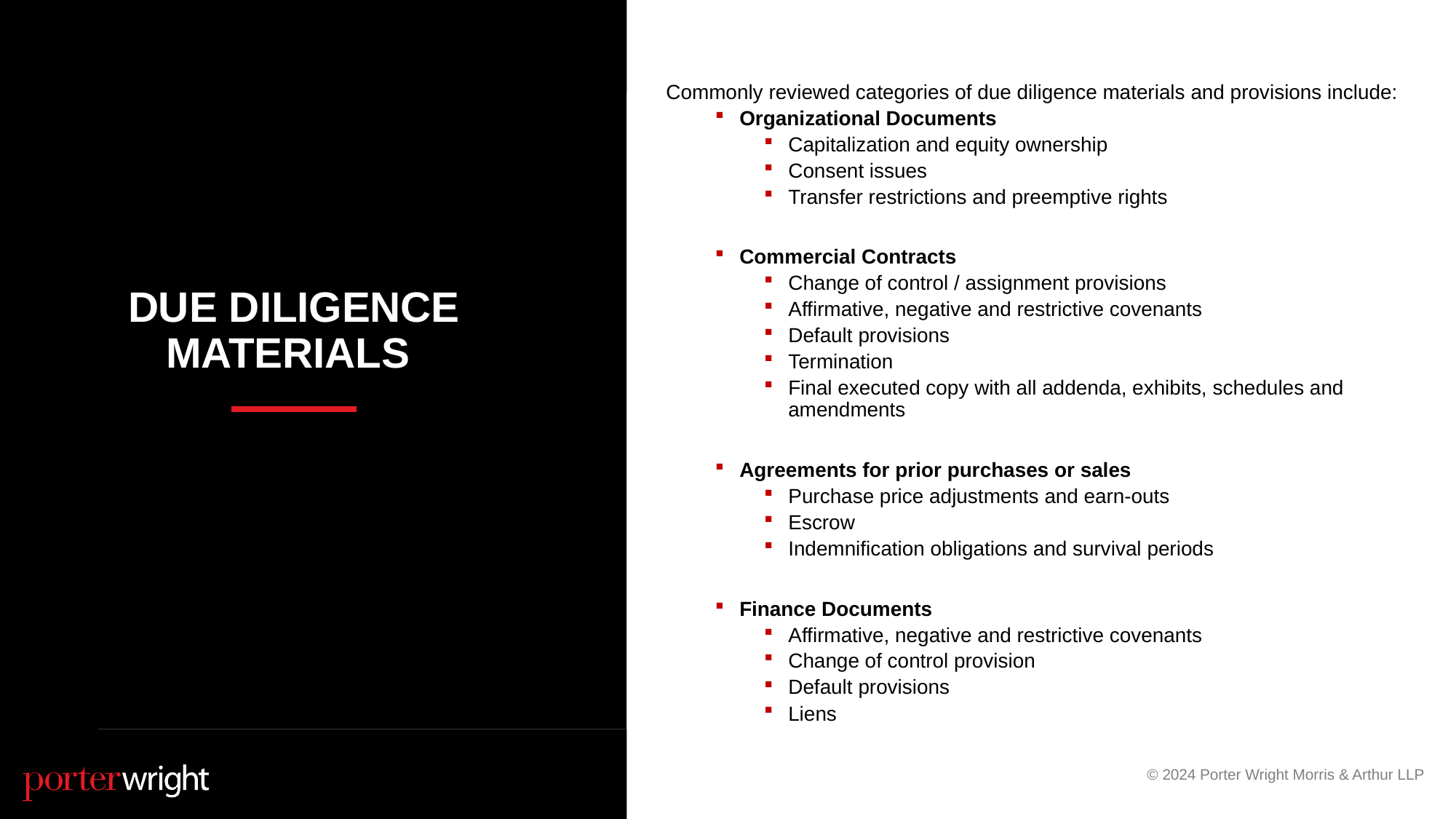

# Due diligence materials
Commonly reviewed categories of due diligence materials and provisions include:
Organizational Documents
Capitalization and equity ownership
Consent issues
Transfer restrictions and preemptive rights

Commercial Contracts
Change of control / assignment provisions
Affirmative, negative and restrictive covenants
Default provisions
Termination
Final executed copy with all addenda, exhibits, schedules and amendments

Agreements for prior purchases or sales
Purchase price adjustments and earn-outs
Escrow
Indemnification obligations and survival periods

Finance Documents
Affirmative, negative and restrictive covenants
Change of control provision
Default provisions
Liens